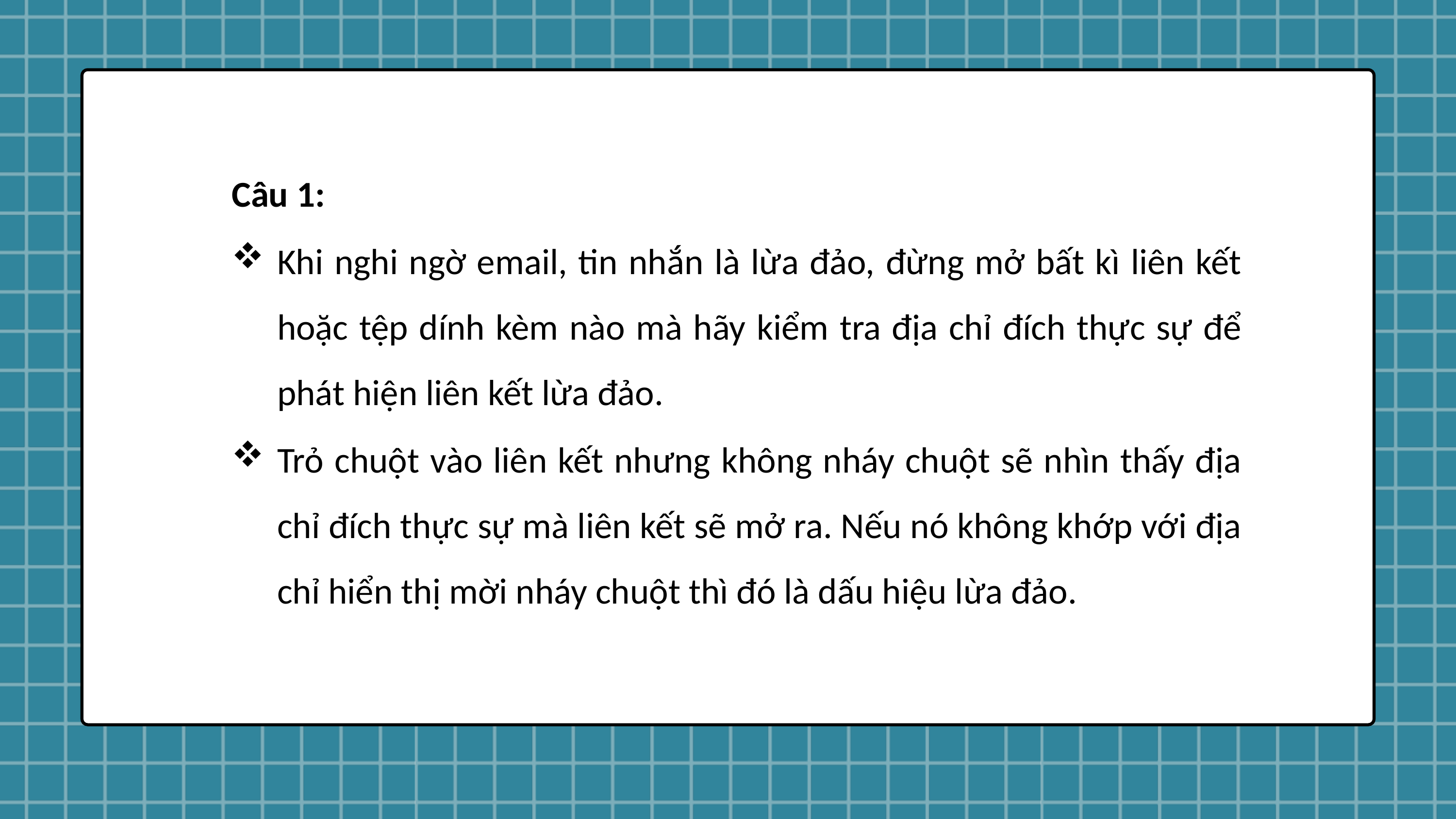

Câu 1:
Khi nghi ngờ email, tin nhắn là lừa đảo, đừng mở bất kì liên kết hoặc tệp dính kèm nào mà hãy kiểm tra địa chỉ đích thực sự để phát hiện liên kết lừa đảo.
Trỏ chuột vào liên kết nhưng không nháy chuột sẽ nhìn thấy địa chỉ đích thực sự mà liên kết sẽ mở ra. Nếu nó không khớp với địa chỉ hiển thị mời nháy chuột thì đó là dấu hiệu lừa đảo.